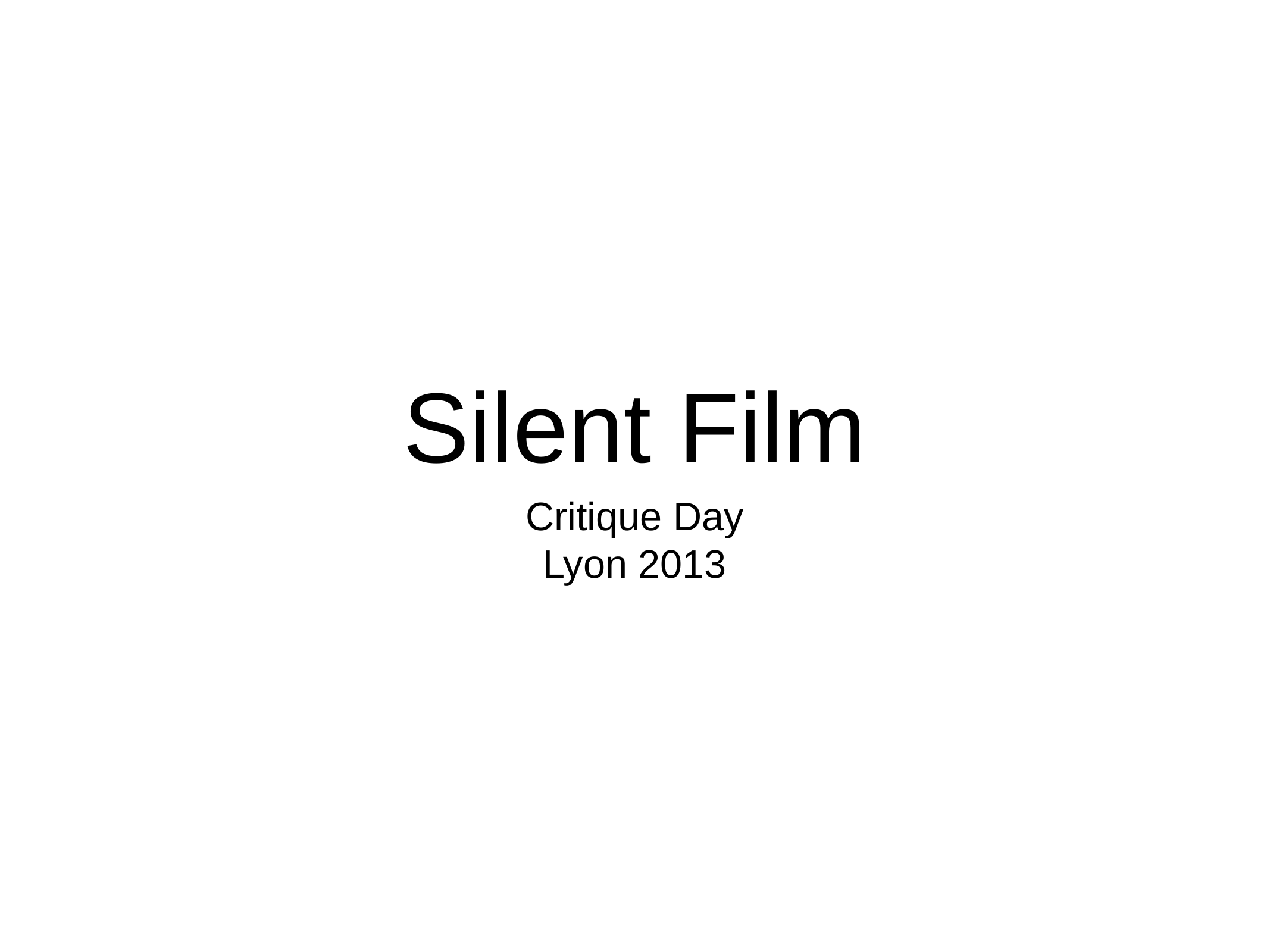

# Silent Film
Critique Day
Lyon 2013